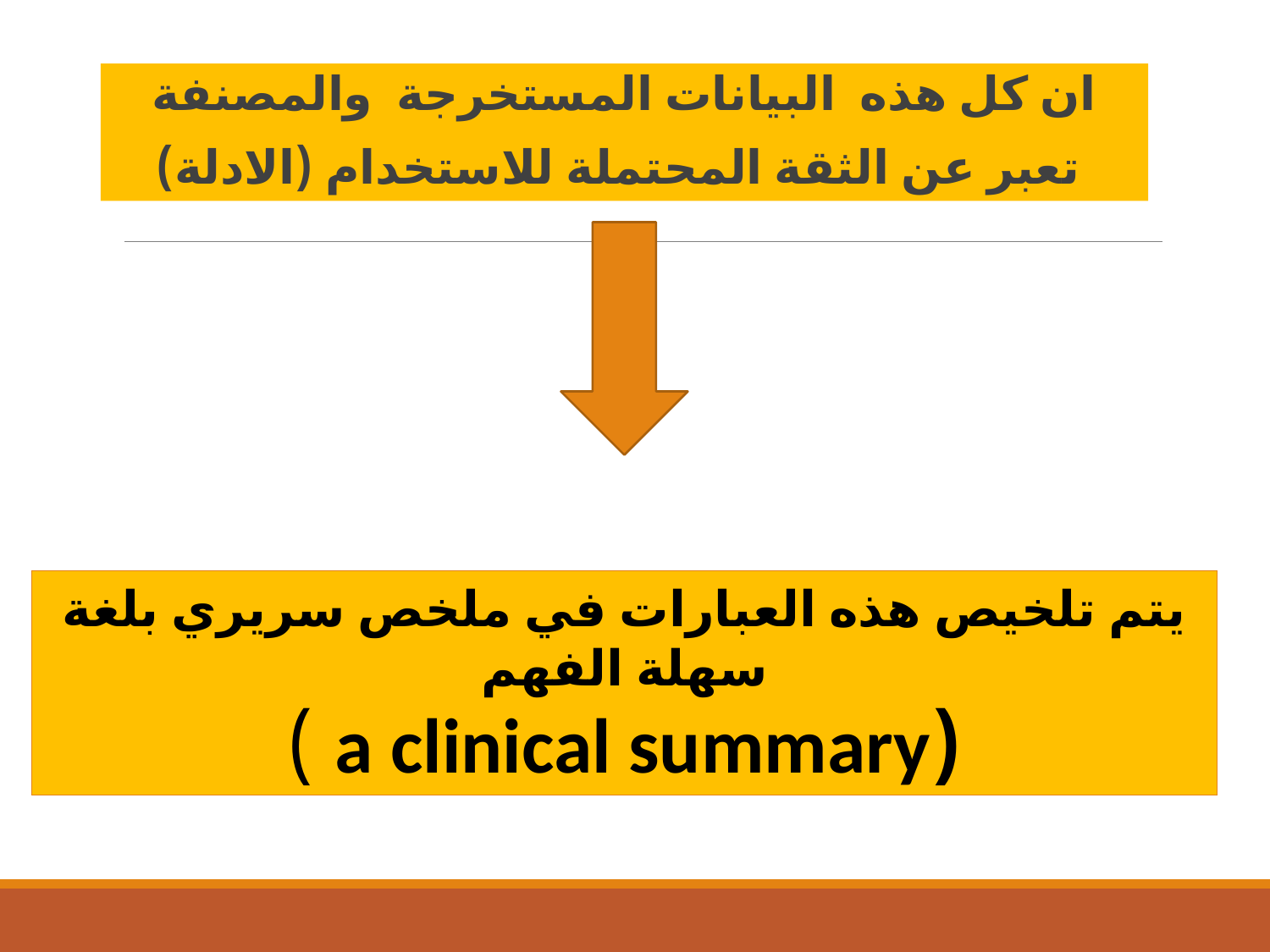

ان كل هذه  البيانات المستخرجة  والمصنفة
 تعبر عن الثقة المحتملة للاستخدام (الادلة)

يتم تلخيص هذه العبارات في ملخص سريري بلغة سهلة الفهم
(a clinical summary )